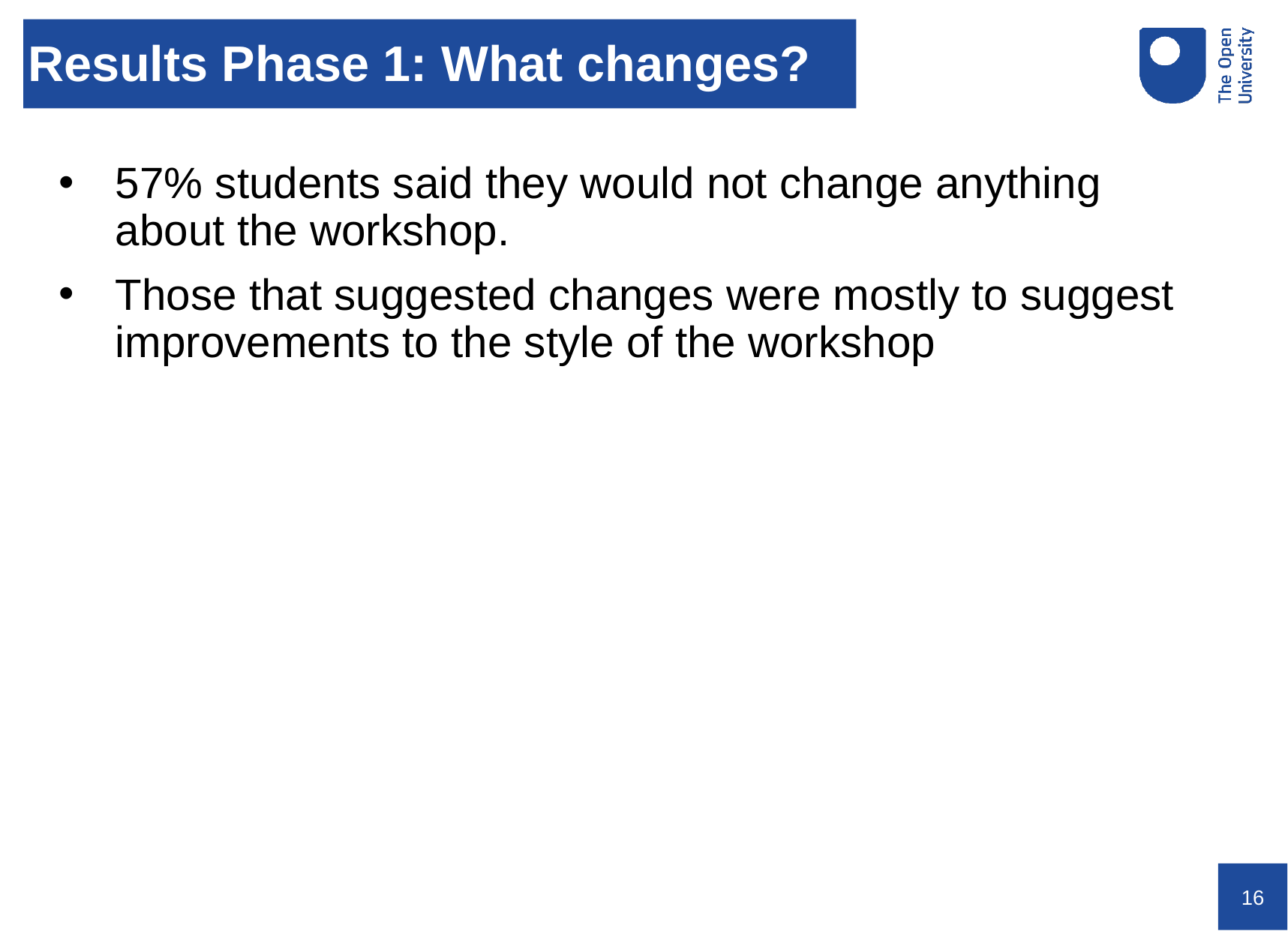

# Results Phase 1: What changes?
57% students said they would not change anything about the workshop.
Those that suggested changes were mostly to suggest improvements to the style of the workshop